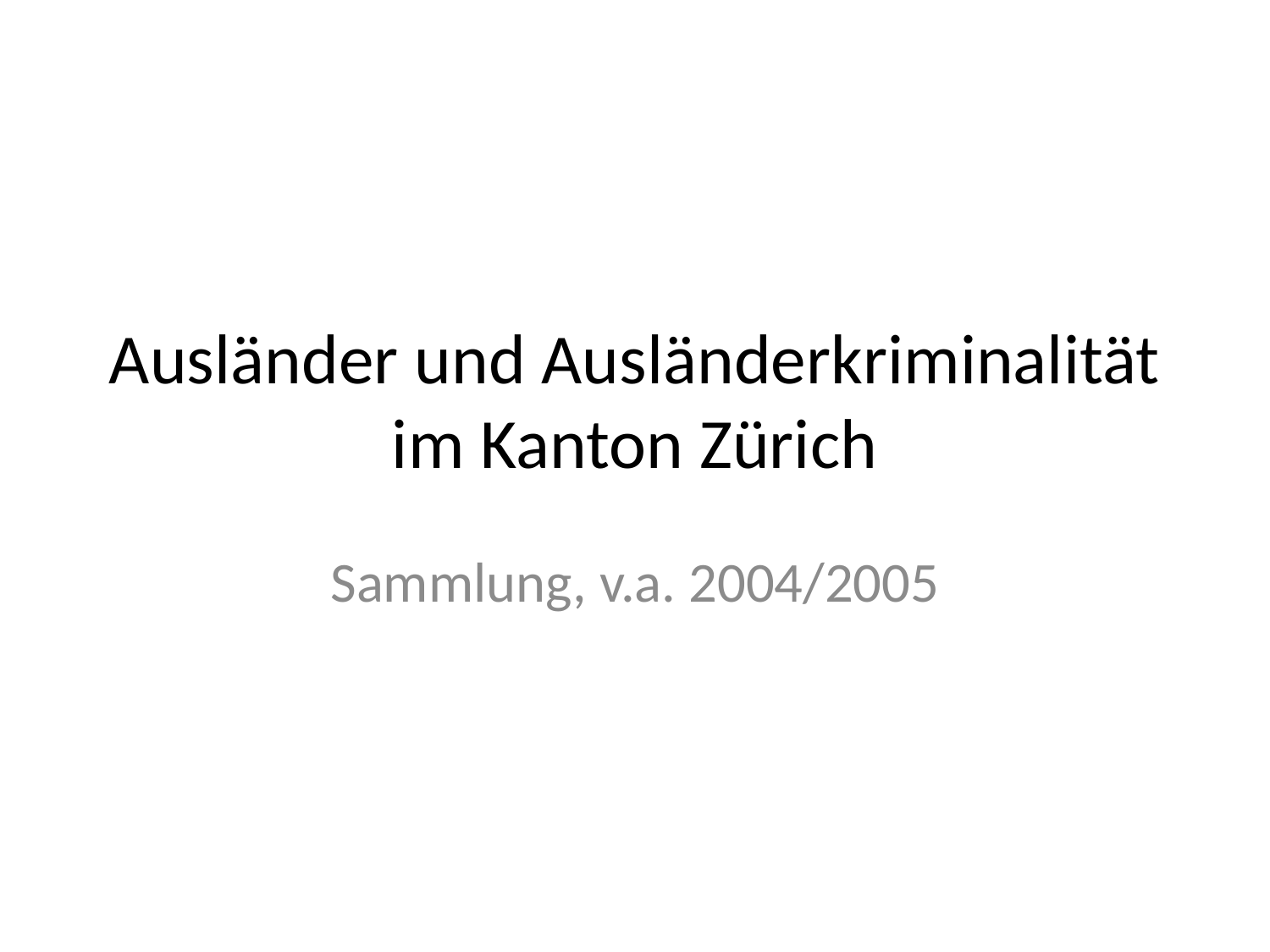

# Ausländer und Ausländerkriminalität im Kanton Zürich
Sammlung, v.a. 2004/2005